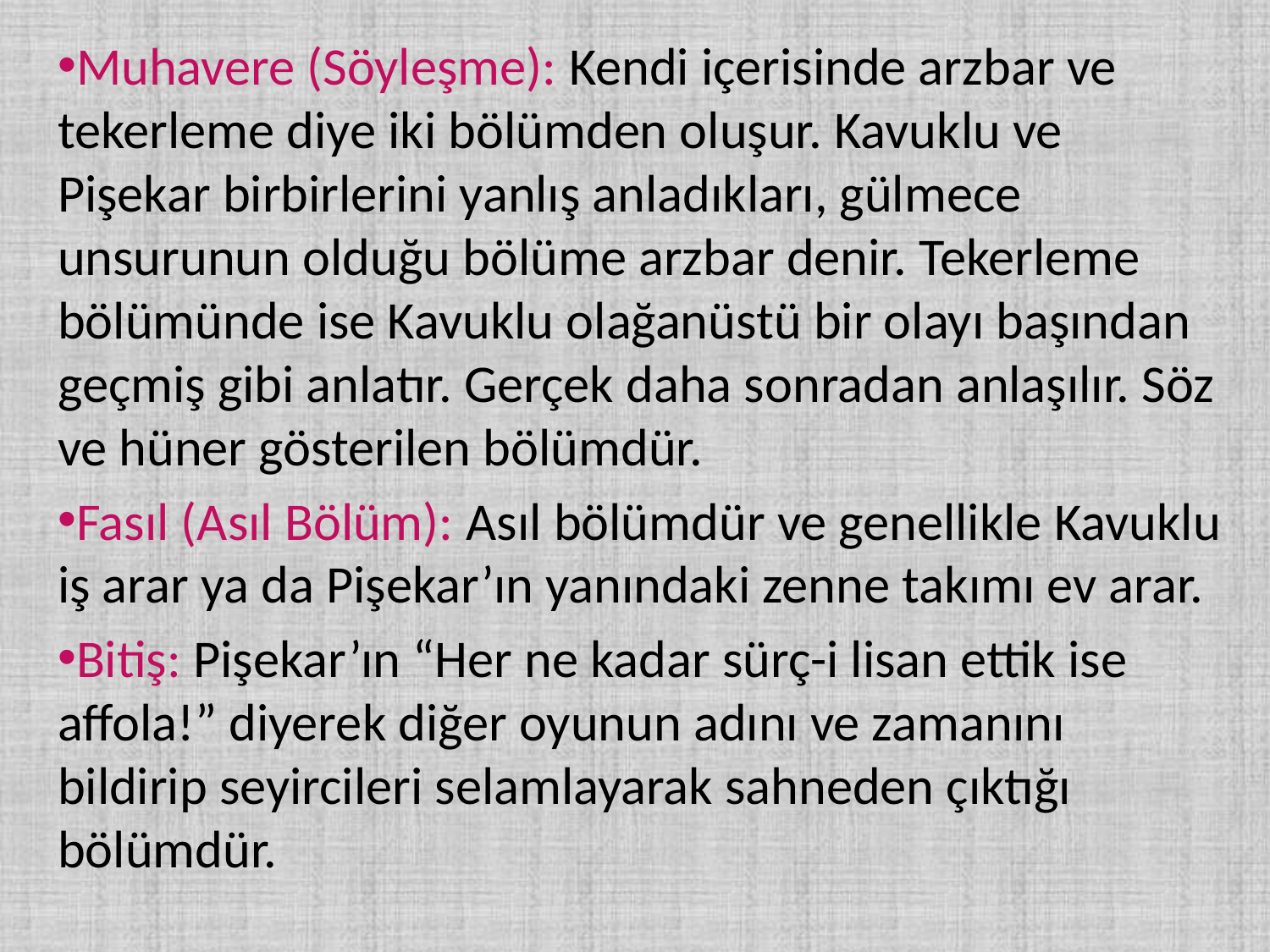

Muhavere (Söyleşme): Kendi içerisinde arzbar ve tekerleme diye iki bölümden oluşur. Kavuklu ve Pişekar birbirlerini yanlış anladıkları, gülmece unsurunun olduğu bölüme arzbar denir. Tekerleme bölümünde ise Kavuklu olağanüstü bir olayı başından geçmiş gibi anlatır. Gerçek daha sonradan anlaşılır. Söz ve hüner gösterilen bölümdür.
Fasıl (Asıl Bölüm): Asıl bölümdür ve genellikle Kavuklu iş arar ya da Pişekar’ın yanındaki zenne takımı ev arar.
Bitiş: Pişekar’ın “Her ne kadar sürç-i lisan ettik ise affola!” diyerek diğer oyunun adını ve zamanını bildirip seyircileri selamlayarak sahneden çıktığı bölümdür.